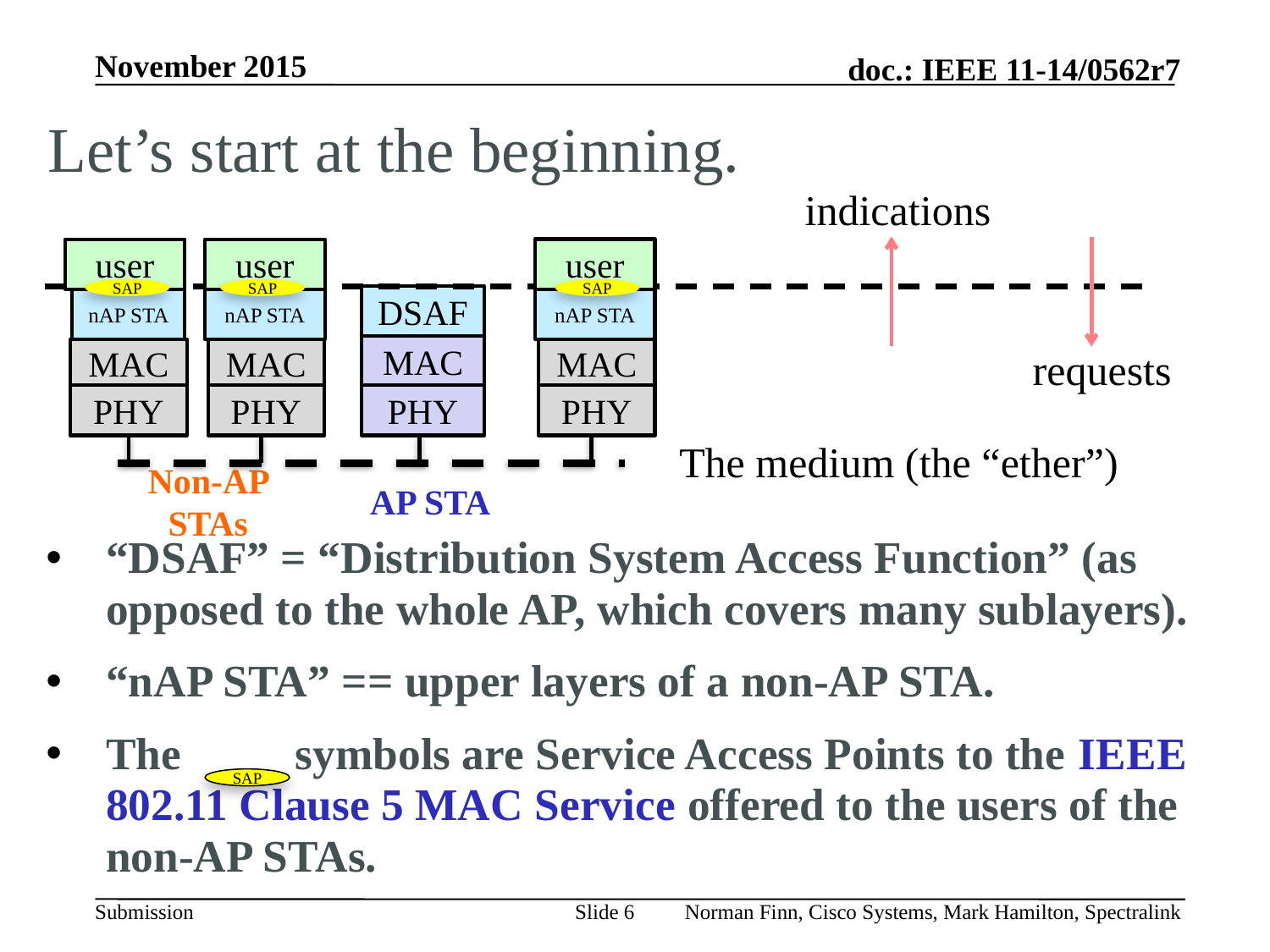

# Let’s start at the beginning.
indications
user
user
user
SAP
SAP
SAP
DSAF
nAP STA
nAP STA
nAP STA
MAC
requests
MAC
MAC
MAC
PHY
PHY
PHY
PHY
The medium (the “ether”)
Non-AP STAs
AP STA
“DSAF” = “Distribution System Access Function” (as opposed to the whole AP, which covers many sublayers).
“nAP STA” == upper layers of a non-AP STA.
The          symbols are Service Access Points to the IEEE 802.11 Clause 5 MAC Service offered to the users of the non-AP STAs.

SAP